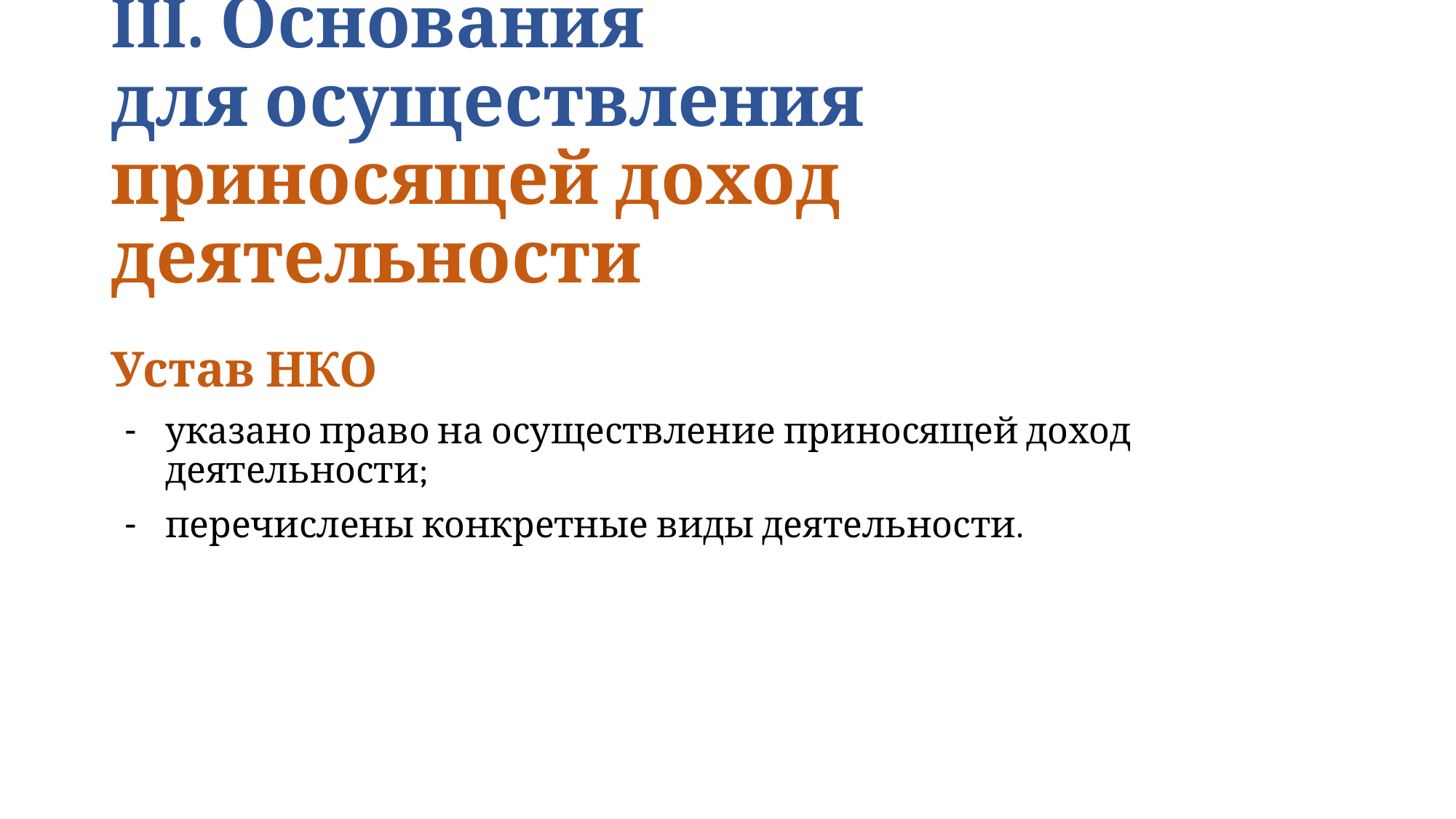

# III. Основания для осуществления приносящей доход деятельности
Устав НКО
указано право на осуществление приносящей доход деятельности;
перечислены конкретные виды деятельности.